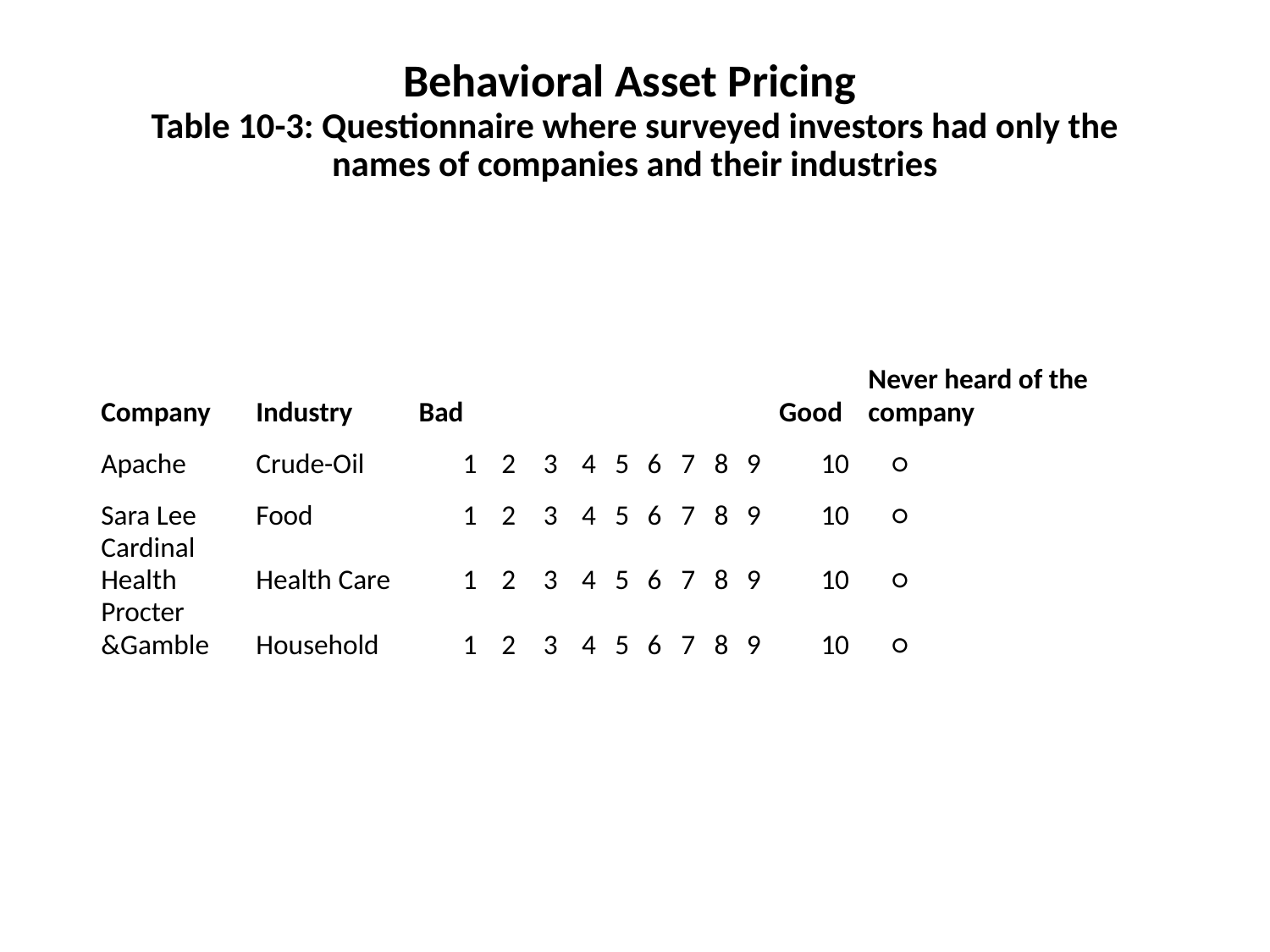

# Behavioral Asset Pricing Table 10-3: Questionnaire where surveyed investors had only the names of companies and their industries
| Company | Industry | Bad |  |  |  |  |  |  |  |  | Good | Never heard of the company |  |  |
| --- | --- | --- | --- | --- | --- | --- | --- | --- | --- | --- | --- | --- | --- | --- |
| Apache | Crude-Oil | 1 | 2 | 3 | 4 | 5 | 6 | 7 | 8 | 9 | 10 |  | ○ |  |
| Sara Lee | Food | 1 | 2 | 3 | 4 | 5 | 6 | 7 | 8 | 9 | 10 |  | ○ |  |
| Cardinal Health | Health Care | 1 | 2 | 3 | 4 | 5 | 6 | 7 | 8 | 9 | 10 |  | ○ |  |
| Procter &Gamble | Household | 1 | 2 | 3 | 4 | 5 | 6 | 7 | 8 | 9 | 10 |  | ○ |  |